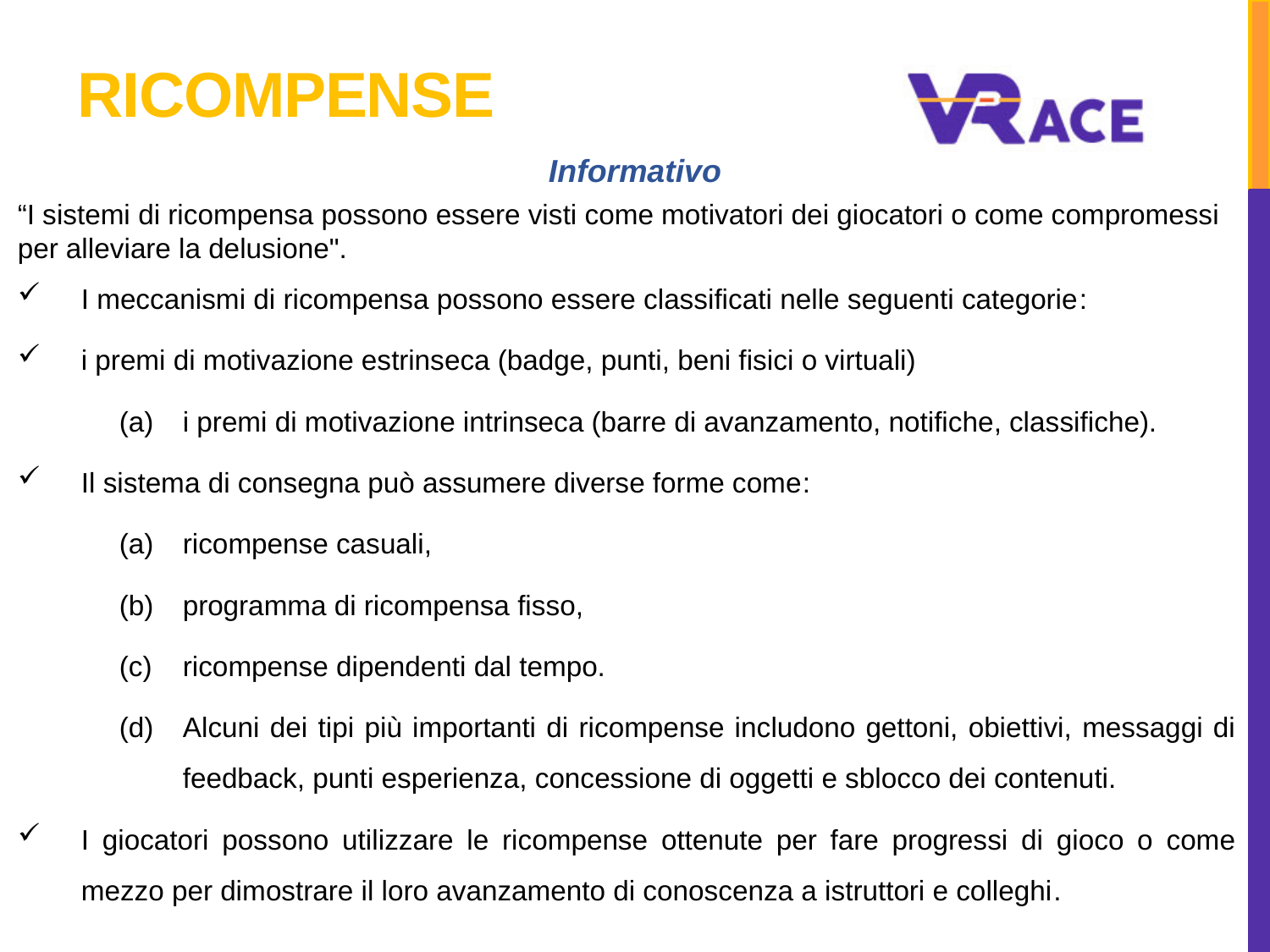

# Ricompense
Informativo
“I sistemi di ricompensa possono essere visti come motivatori dei giocatori o come compromessi per alleviare la delusione".
I meccanismi di ricompensa possono essere classificati nelle seguenti categorie:
i premi di motivazione estrinseca (badge, punti, beni fisici o virtuali)
i premi di motivazione intrinseca (barre di avanzamento, notifiche, classifiche).
Il sistema di consegna può assumere diverse forme come:
ricompense casuali,
programma di ricompensa fisso,
ricompense dipendenti dal tempo.
Alcuni dei tipi più importanti di ricompense includono gettoni, obiettivi, messaggi di feedback, punti esperienza, concessione di oggetti e sblocco dei contenuti.
I giocatori possono utilizzare le ricompense ottenute per fare progressi di gioco o come mezzo per dimostrare il loro avanzamento di conoscenza a istruttori e colleghi.